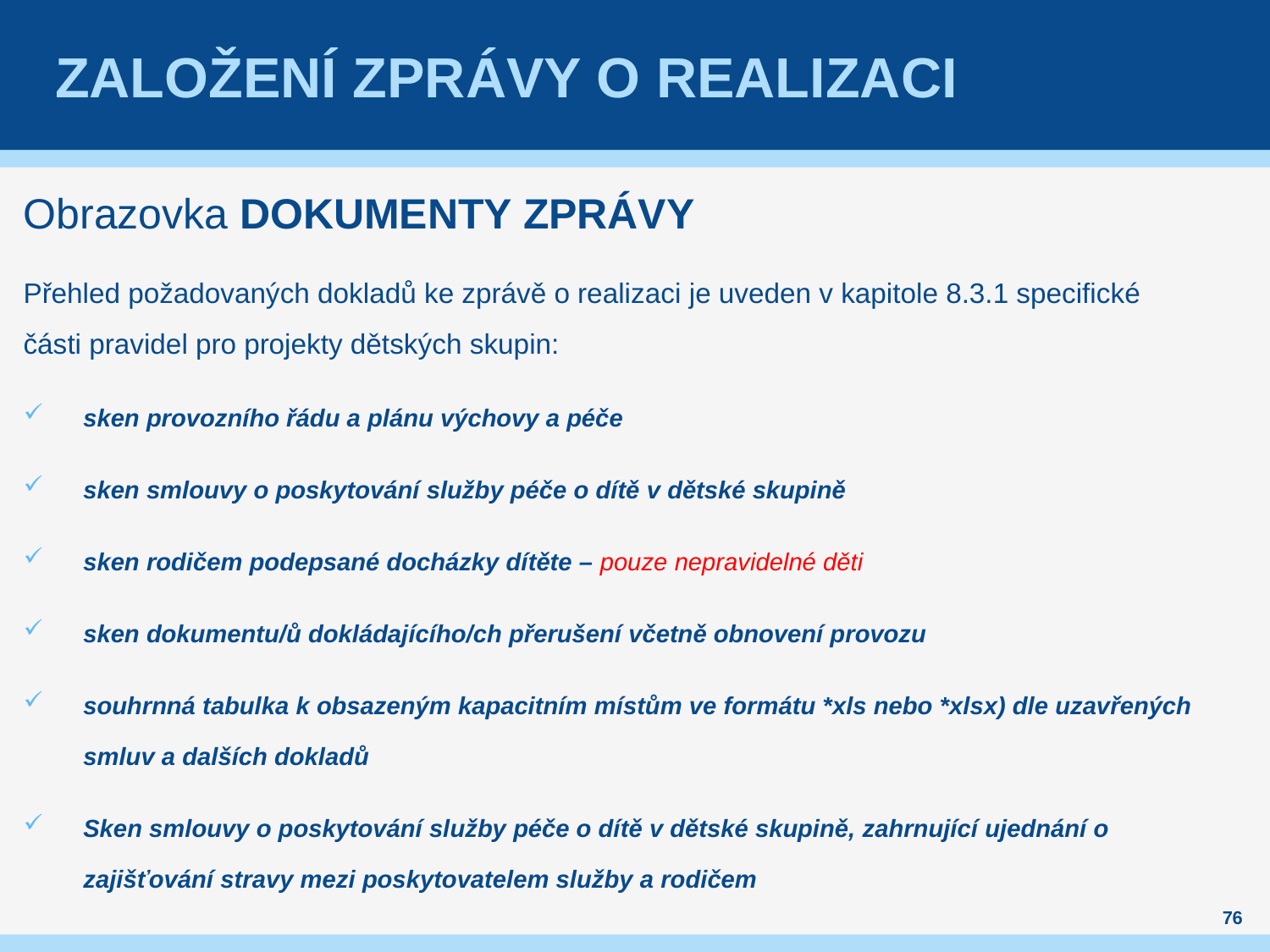

# Založení zprávy o realizaci
Obrazovka DOKUMENTY ZPRÁVY
Přehled požadovaných dokladů ke zprávě o realizaci je uveden v kapitole 8.3.1 specifické části pravidel pro projekty dětských skupin:
sken provozního řádu a plánu výchovy a péče
sken smlouvy o poskytování služby péče o dítě v dětské skupině
sken rodičem podepsané docházky dítěte – pouze nepravidelné děti
sken dokumentu/ů dokládajícího/ch přerušení včetně obnovení provozu
souhrnná tabulka k obsazeným kapacitním místům ve formátu *xls nebo *xlsx) dle uzavřených smluv a dalších dokladů
Sken smlouvy o poskytování služby péče o dítě v dětské skupině, zahrnující ujednání o zajišťování stravy mezi poskytovatelem služby a rodičem

76